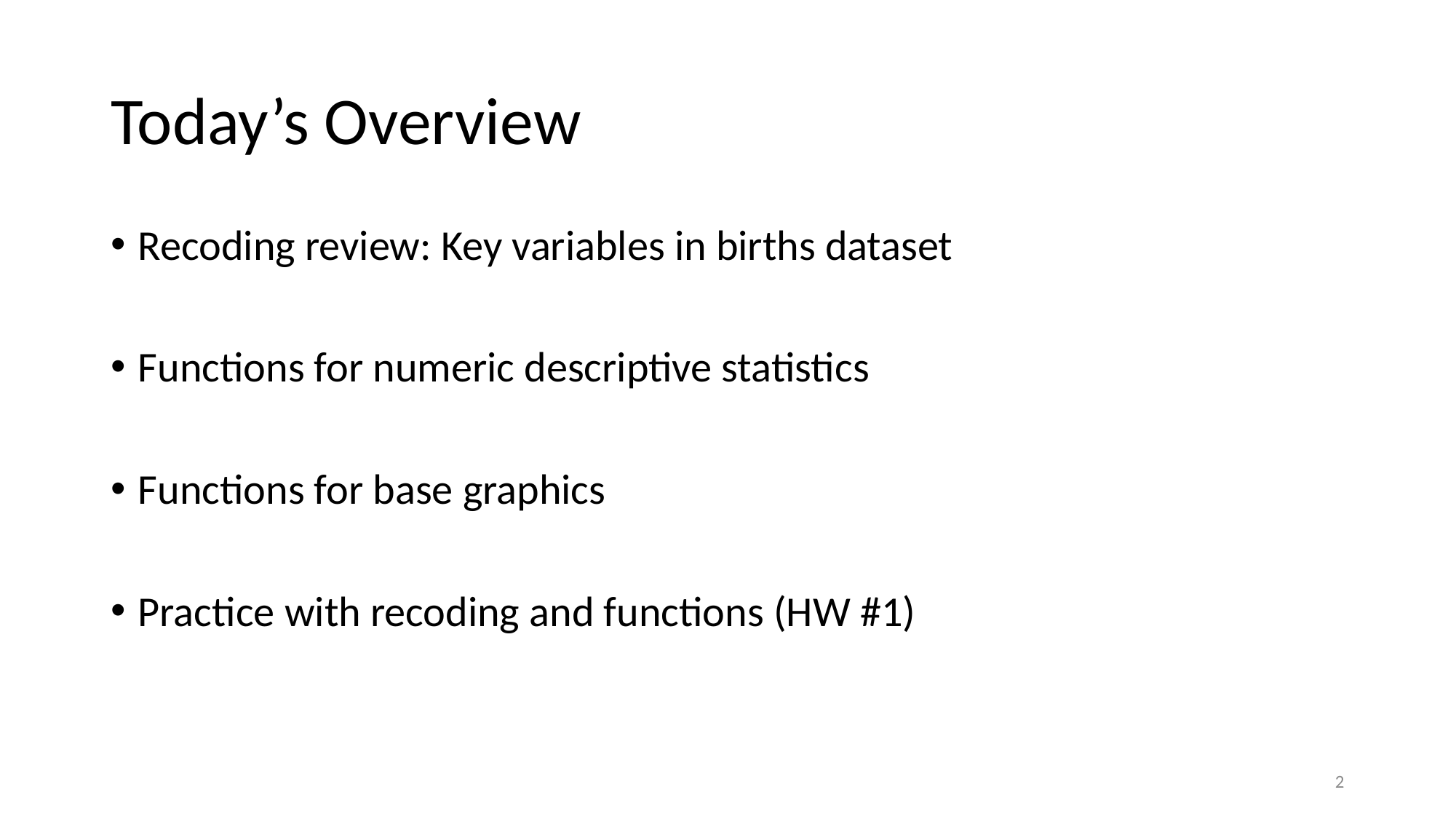

# Today’s Overview
Recoding review: Key variables in births dataset

Functions for numeric descriptive statistics

Functions for base graphics

Practice with recoding and functions (HW #1)
2